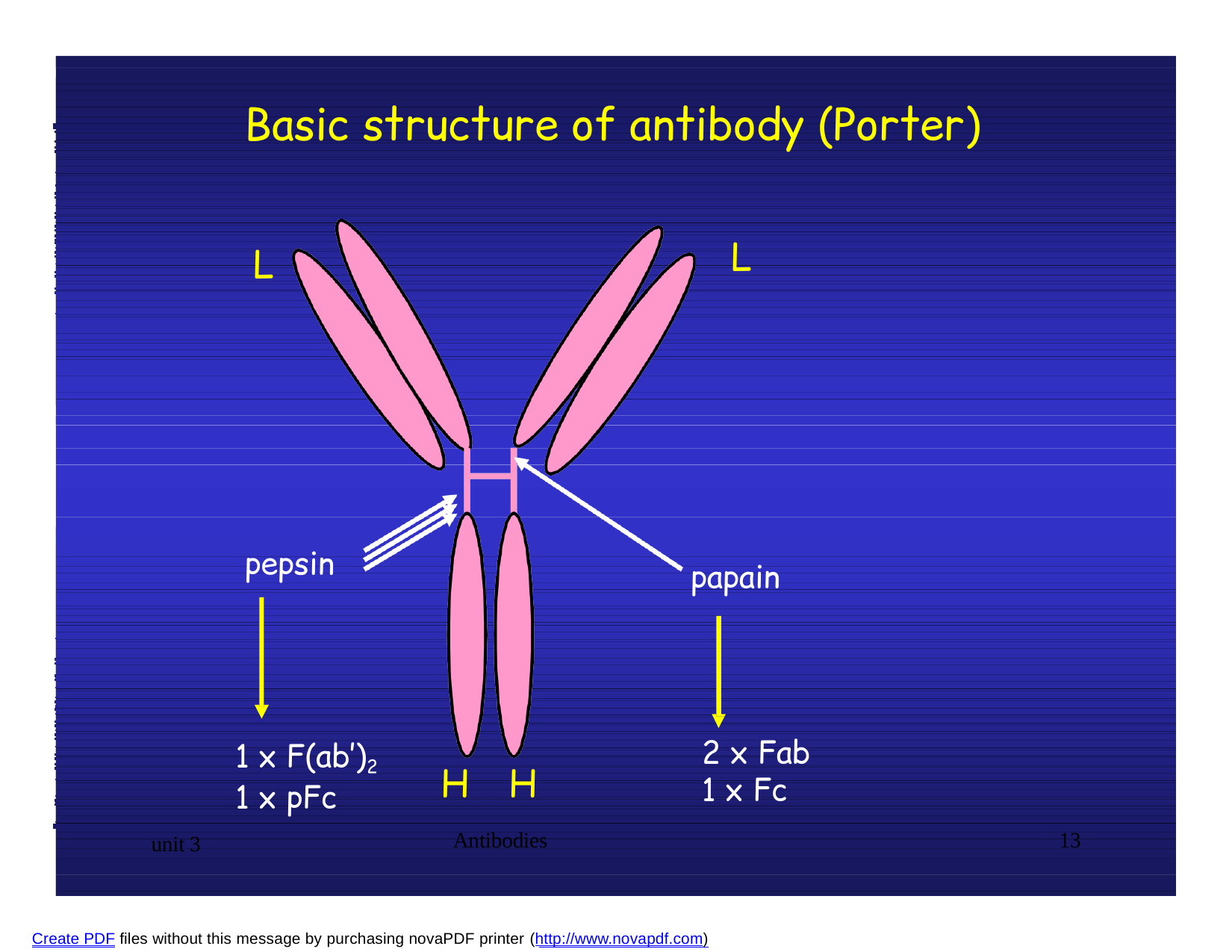

# Basic structure of antibody (Porter)

L

L

pepsin

papain

2 x Fab
1 x Fc

1 x F(ab’)2
1 x pFc
unit 3

H	H

Antibodies
13

Create PDF files without this message by purchasing novaPDF printer (http://www.novapdf.com)